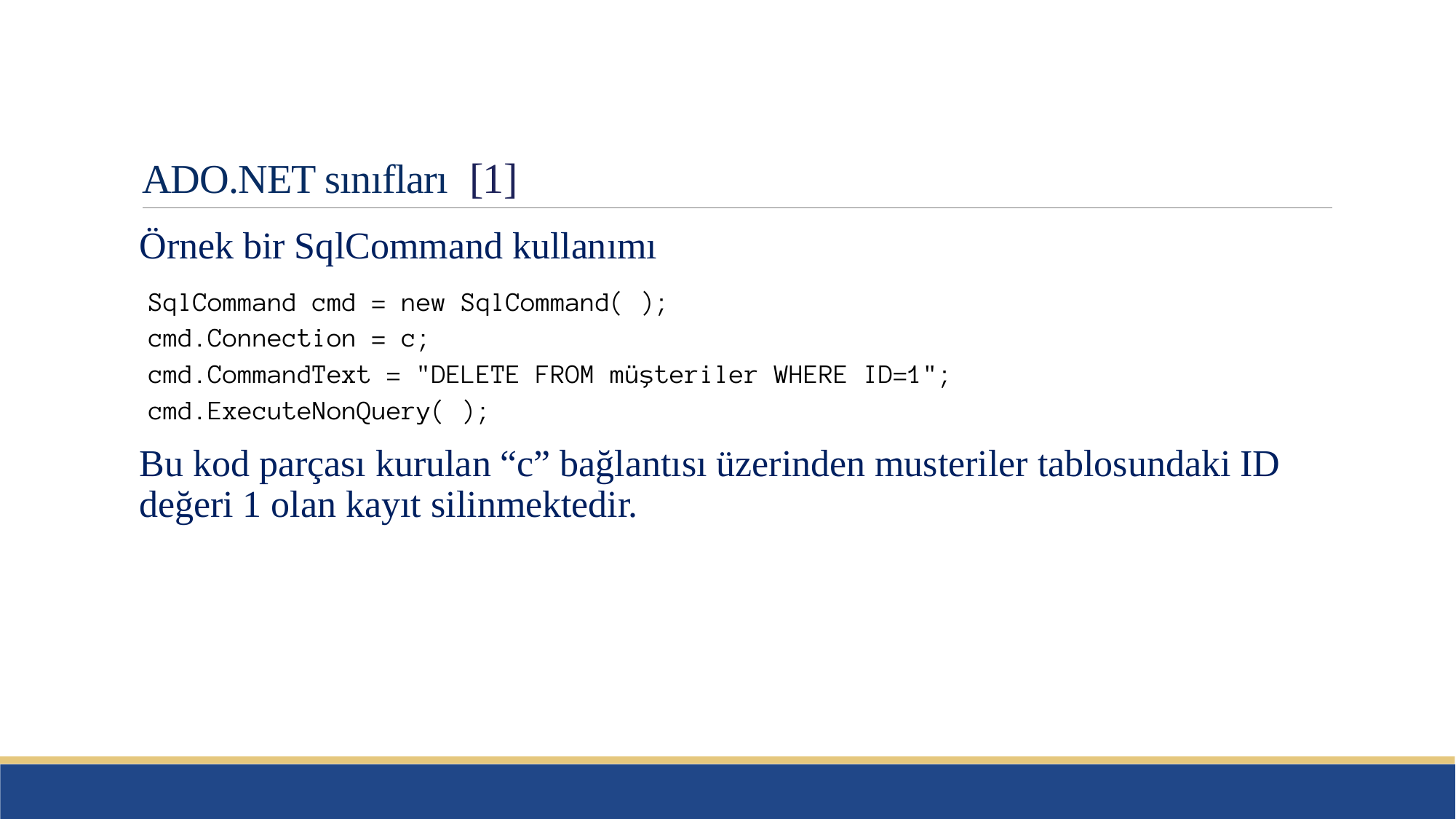

# ADO.NET sınıfları	[1]
Örnek bir SqlCommand kullanımı
SqlCommand cmd = new SqlCommand( );
cmd.Connection = c;
cmd.CommandText = "DELETE FROM müşteriler WHERE ID=1";
cmd.ExecuteNonQuery( );
Bu kod parçası kurulan “c” bağlantısı üzerinden musteriler tablosundaki ID değeri 1 olan kayıt silinmektedir.